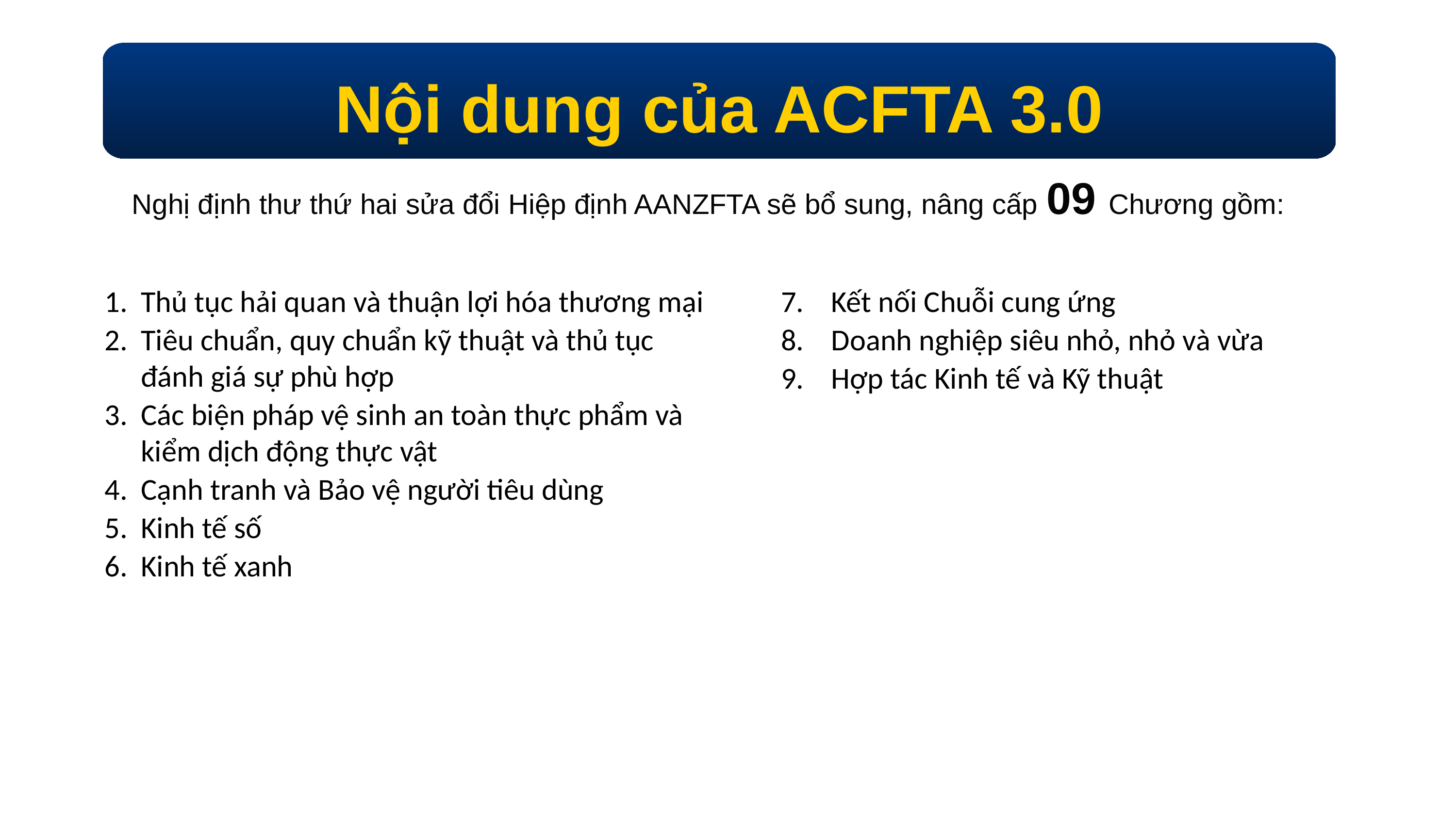

Nội dung của ACFTA 3.0

Nghị định thư thứ hai sửa đổi Hiệp định AANZFTA sẽ bổ sung, nâng cấp 09 Chương gồm:
Thủ tục hải quan và thuận lợi hóa thương mại
Tiêu chuẩn, quy chuẩn kỹ thuật và thủ tục đánh giá sự phù hợp
Các biện pháp vệ sinh an toàn thực phẩm và kiểm dịch động thực vật
Cạnh tranh và Bảo vệ người tiêu dùng
Kinh tế số
Kinh tế xanh

Kết nối Chuỗi cung ứng
Doanh nghiệp siêu nhỏ, nhỏ và vừa
Hợp tác Kinh tế và Kỹ thuật